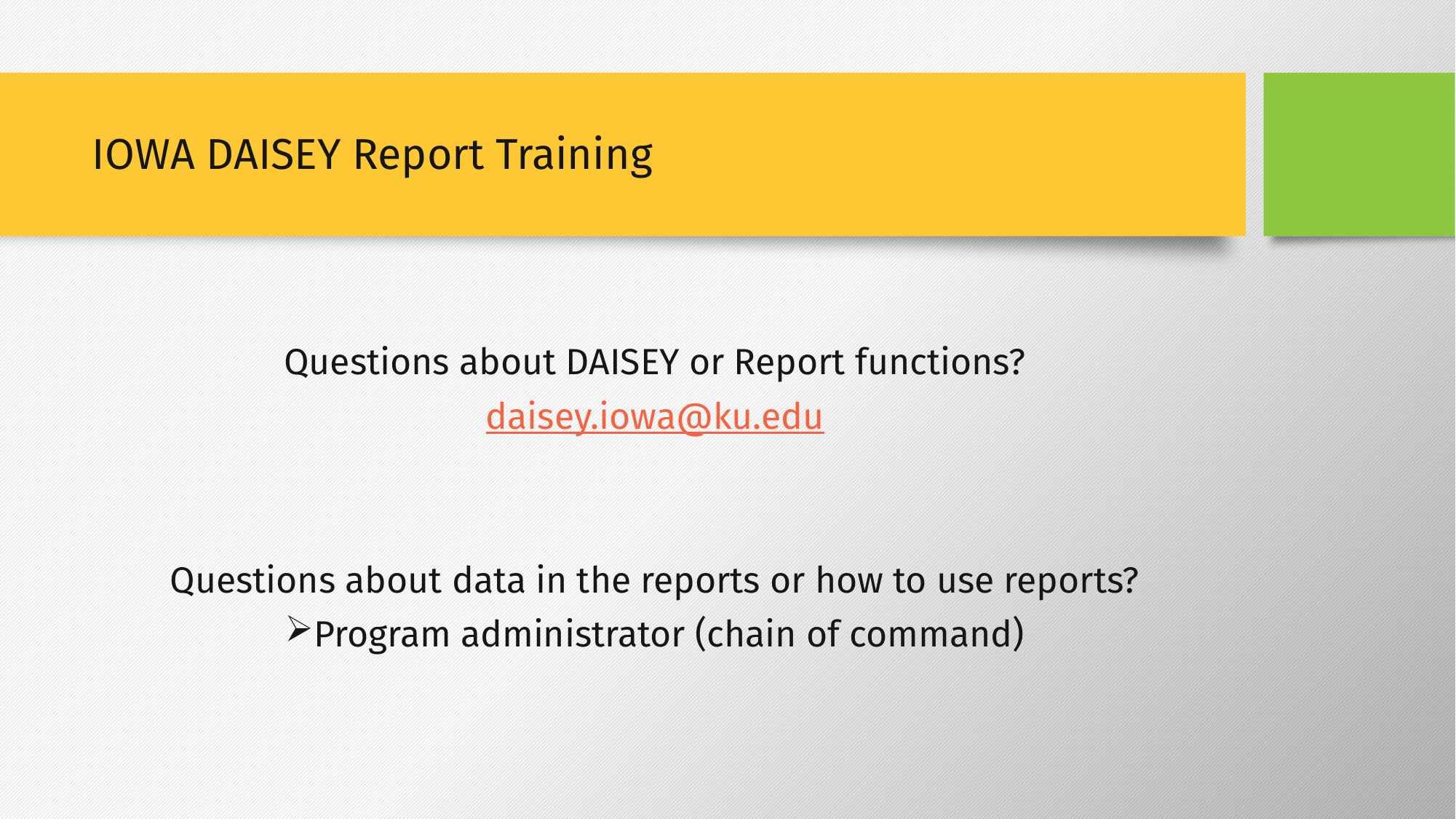

# IOWA DAISEY Report Training

Questions about DAISEY or Report functions?
daisey.iowa@ku.edu

Questions about data in the reports or how to use reports?
Program administrator (chain of command)